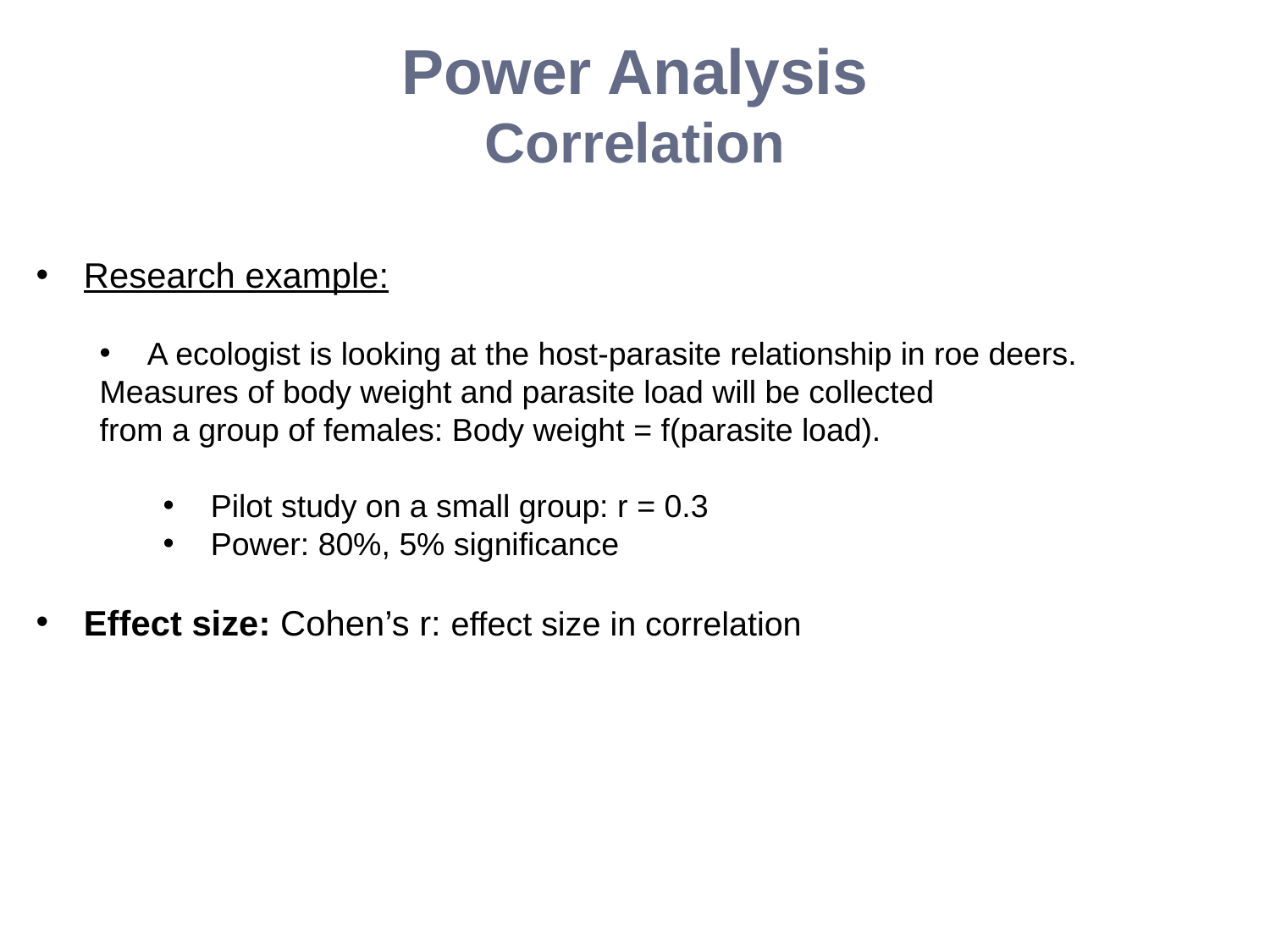

Power Analysis
Correlation
Research example:

A ecologist is looking at the host-parasite relationship in roe deers.
Measures of body weight and parasite load will be collected
from a group of females: Body weight = f(parasite load).

Pilot study on a small group: r = 0.3
Power: 80%, 5% significance

Effect size: Cohen’s r: effect size in correlation